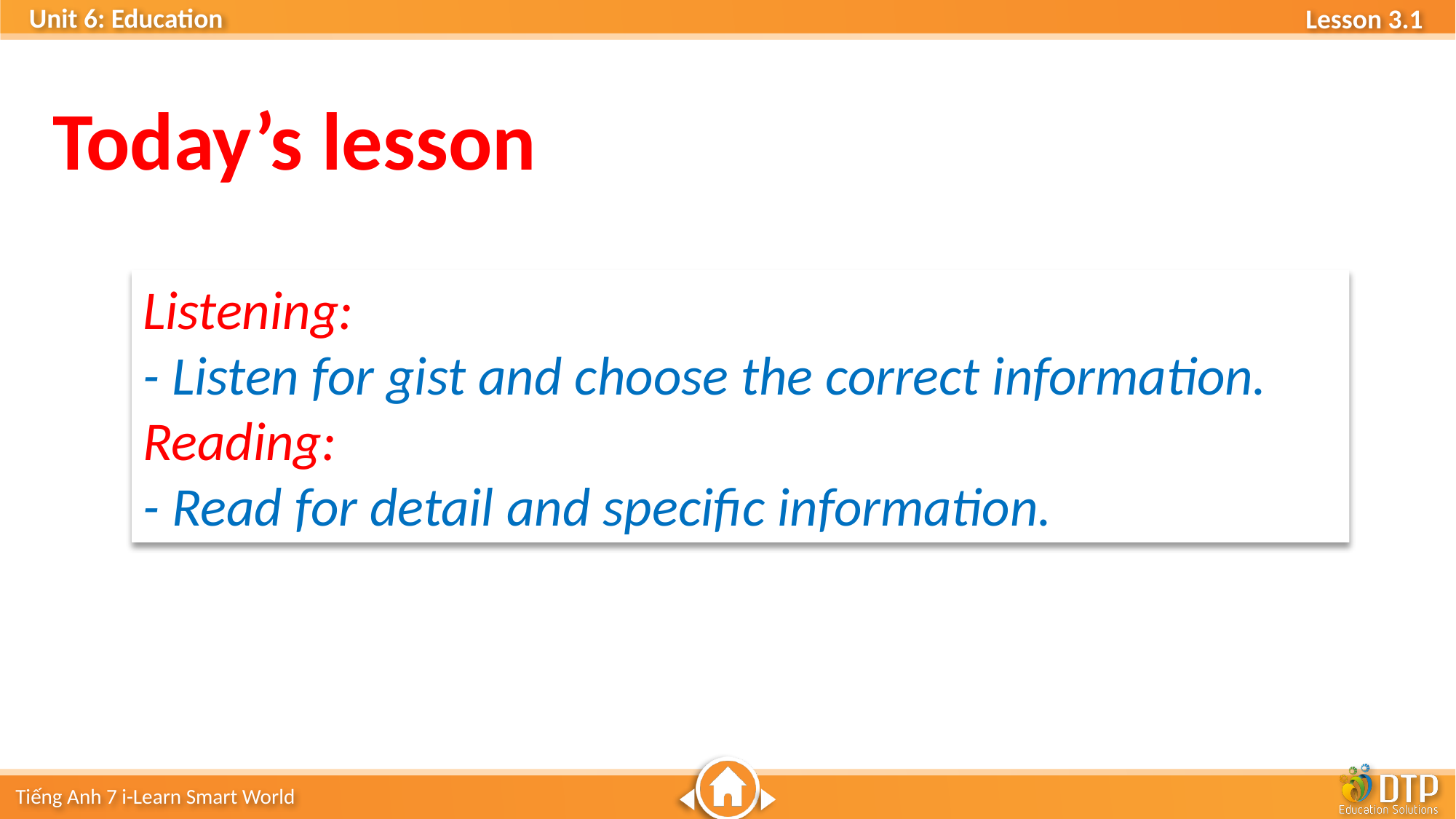

Today’s lesson
Listening:
- Listen for gist and choose the correct information.
Reading:
- Read for detail and specific information.